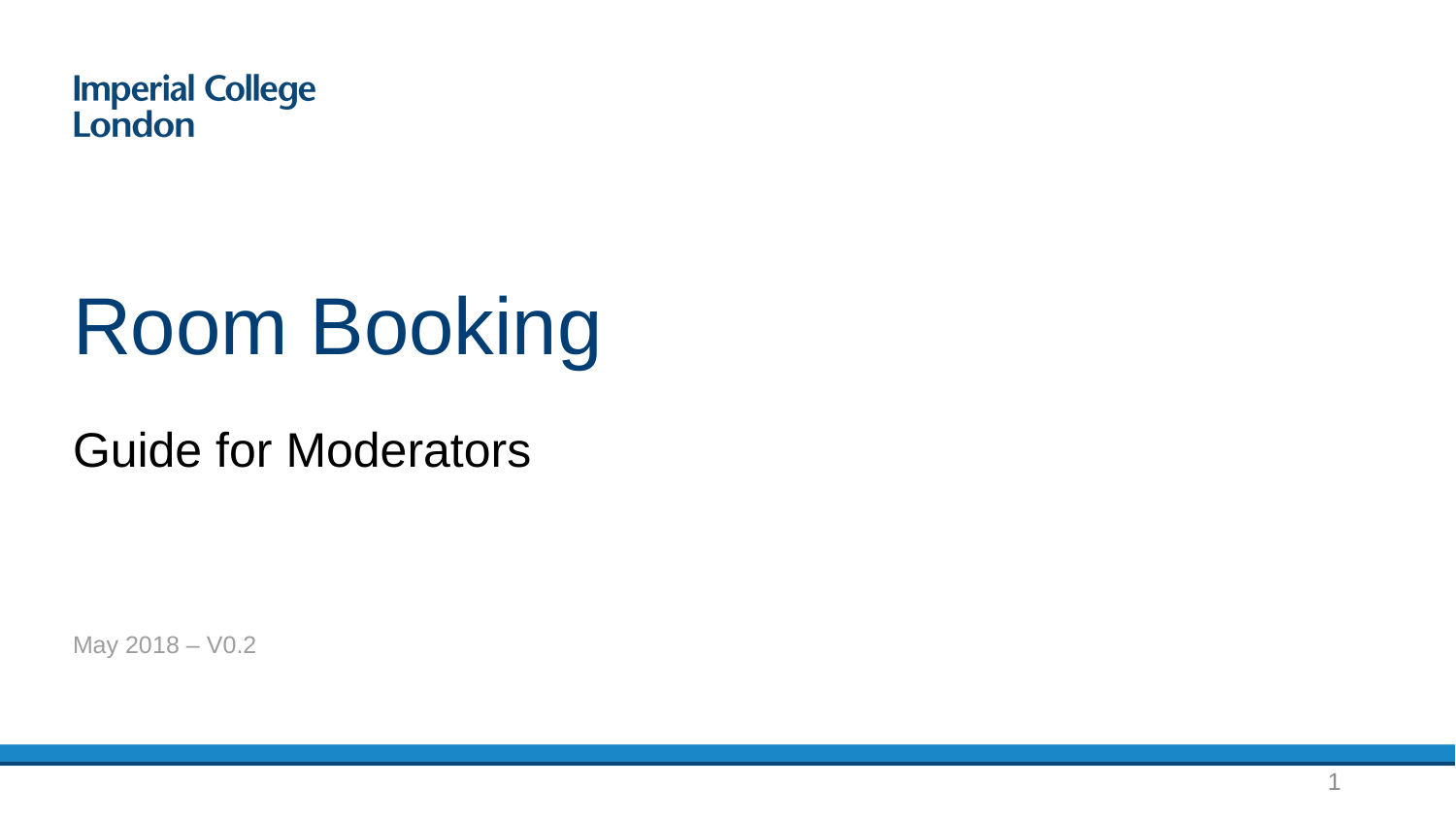

# Room Booking
Guide for Moderators
May 2018 – V0.2
1